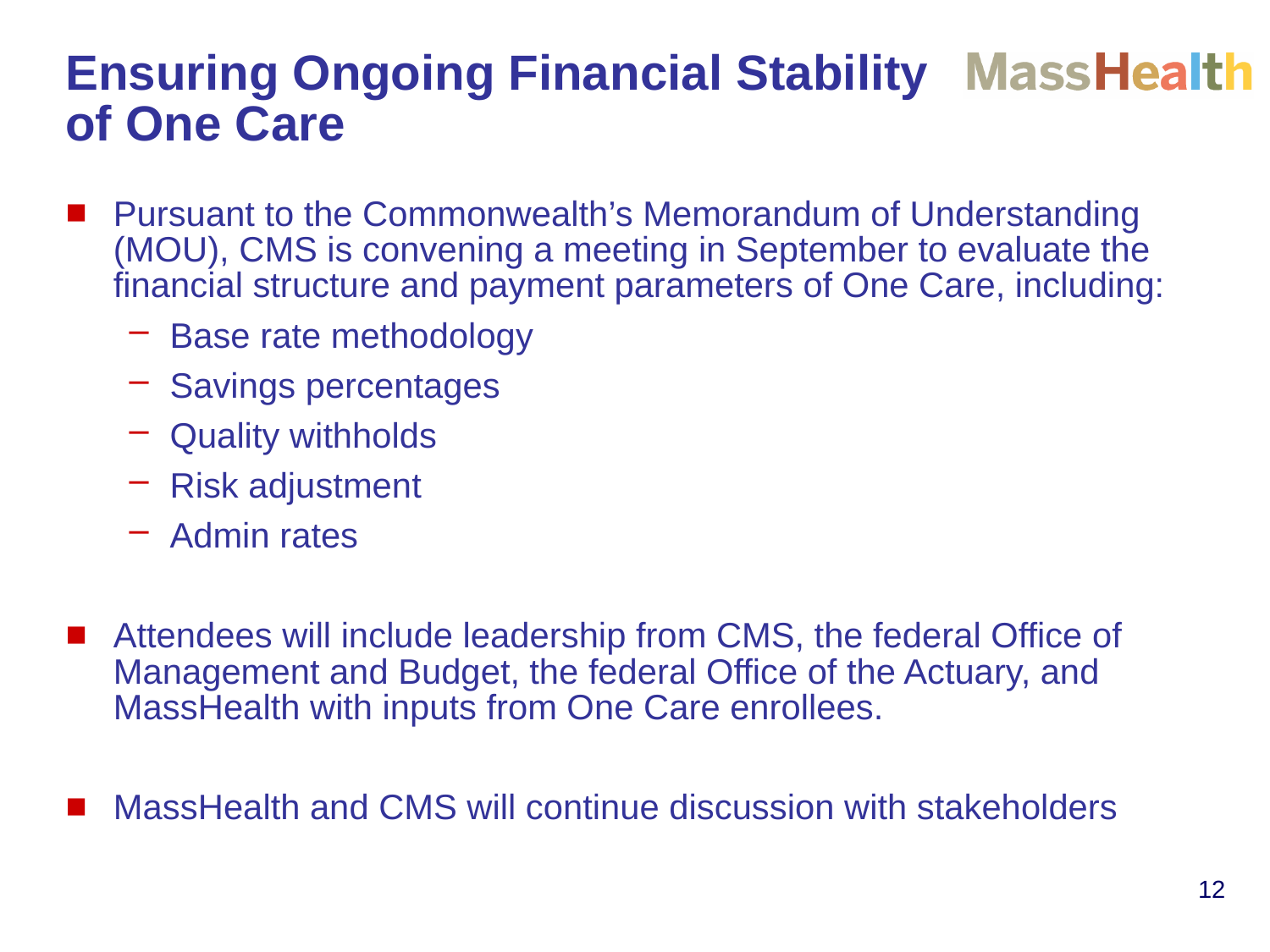

# Ensuring Ongoing Financial Stability of One Care
Pursuant to the Commonwealth’s Memorandum of Understanding (MOU), CMS is convening a meeting in September to evaluate the financial structure and payment parameters of One Care, including:
Base rate methodology
Savings percentages
Quality withholds
Risk adjustment
Admin rates

Attendees will include leadership from CMS, the federal Office of Management and Budget, the federal Office of the Actuary, and MassHealth with inputs from One Care enrollees.

MassHealth and CMS will continue discussion with stakeholders
12